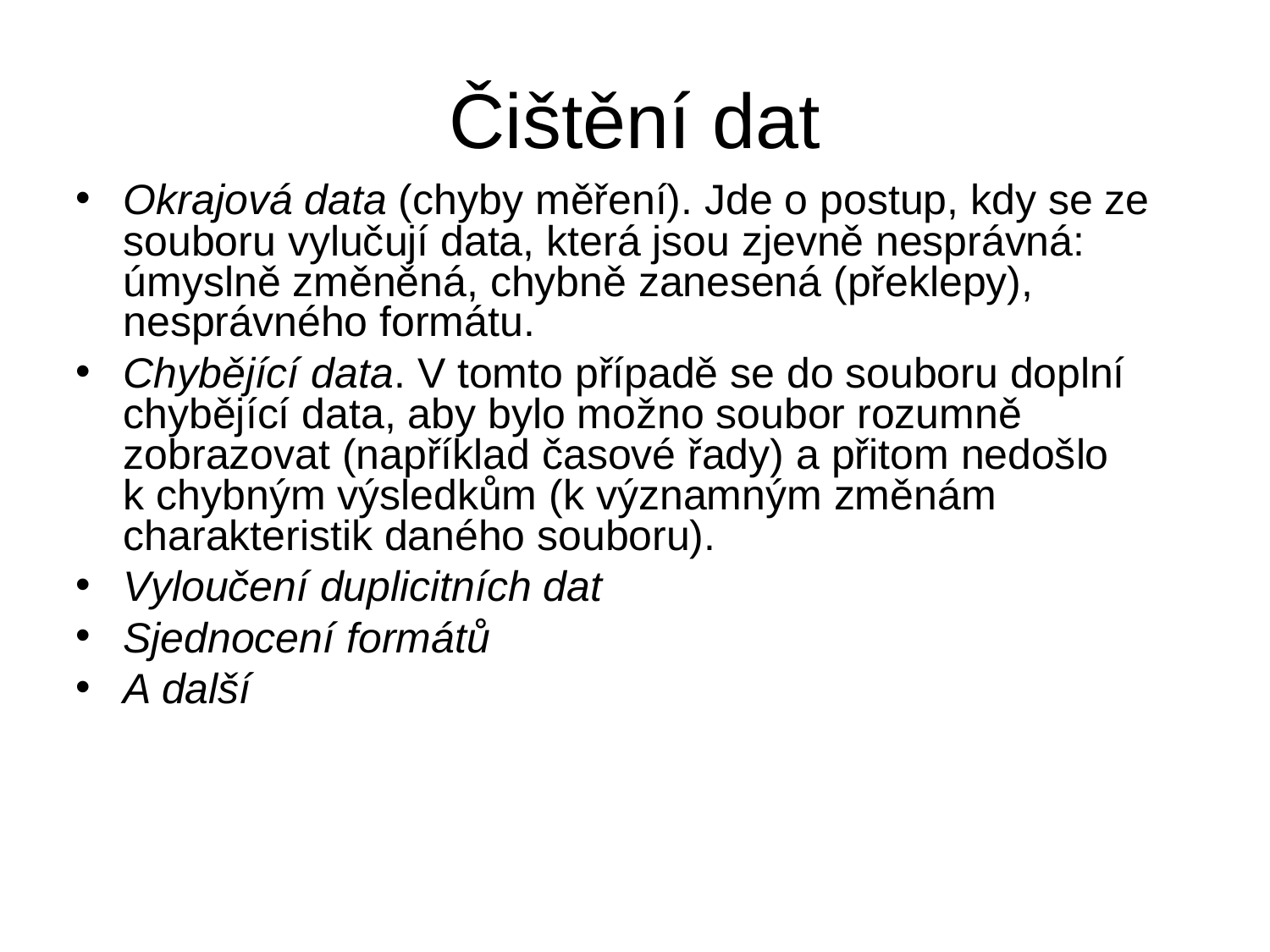

# Čištění dat
Okrajová data (chyby měření). Jde o postup, kdy se ze souboru vylučují data, která jsou zjevně nesprávná: úmyslně změněná, chybně zanesená (překlepy), nesprávného formátu.
Chybějící data. V tomto případě se do souboru doplní chybějící data, aby bylo možno soubor rozumně zobrazovat (například časové řady) a přitom nedošlo k chybným výsledkům (k významným změnám charakteristik daného souboru).
Vyloučení duplicitních dat
Sjednocení formátů
A další